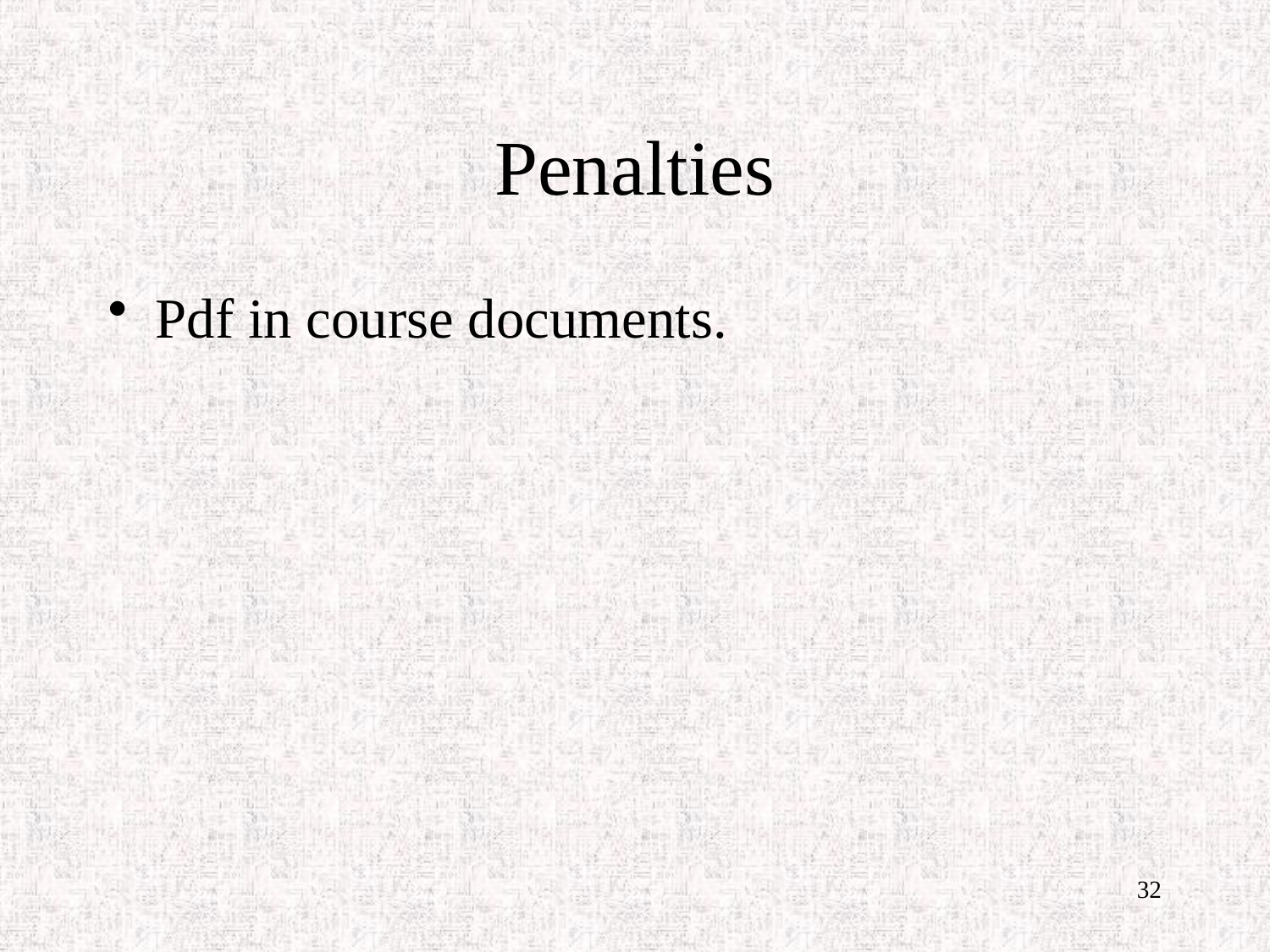

# Penalties
Pdf in course documents.
32